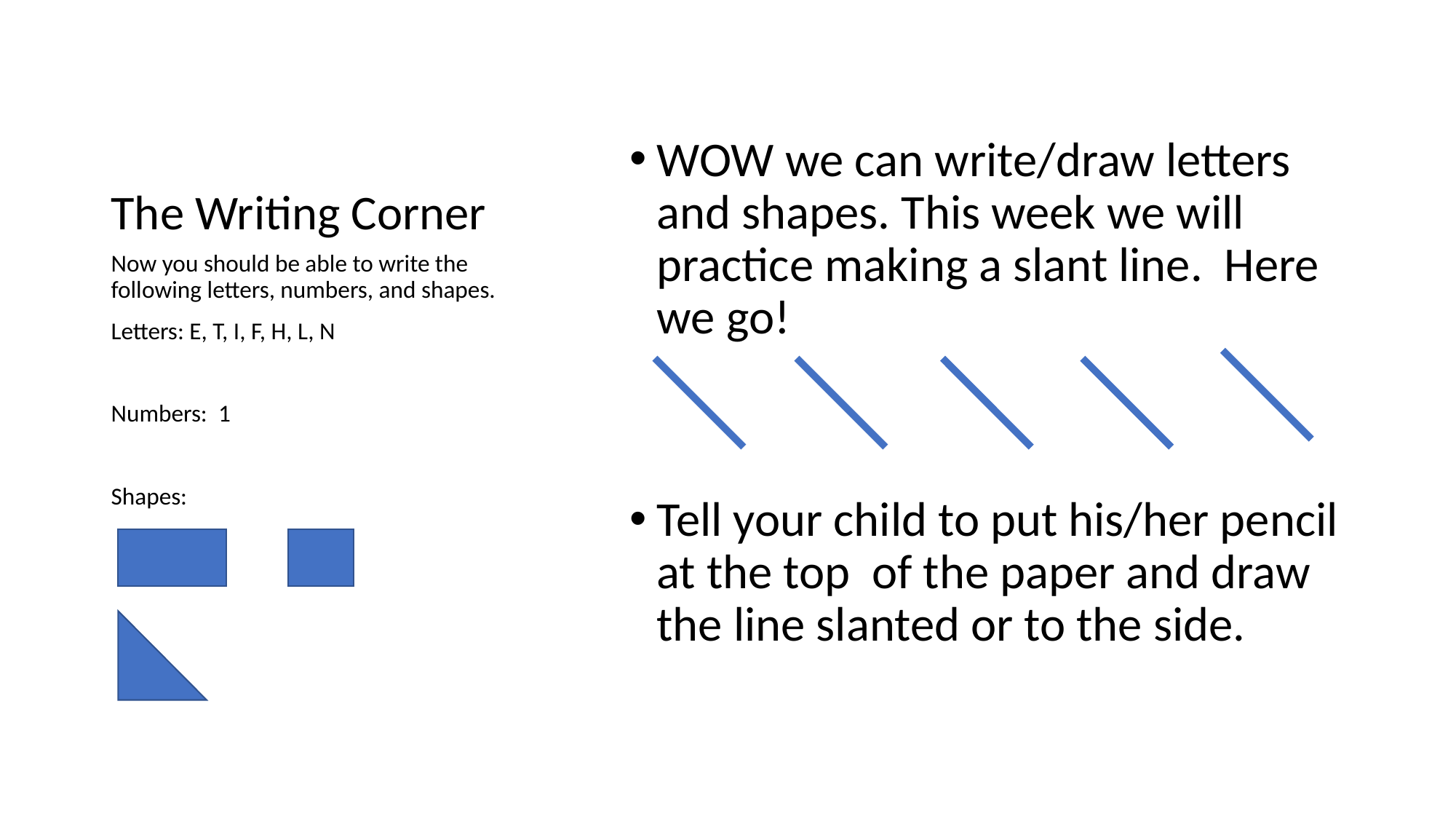

# The Writing Corner
WOW we can write/draw letters and shapes. This week we will practice making a slant line.  Here we go!

Tell your child to put his/her pencil at the top  of the paper and draw the line slanted or to the side.

Now you should be able to write the following letters, numbers, and shapes.
Letters: E, T, I, F, H, L, N

Numbers:  1

Shapes: